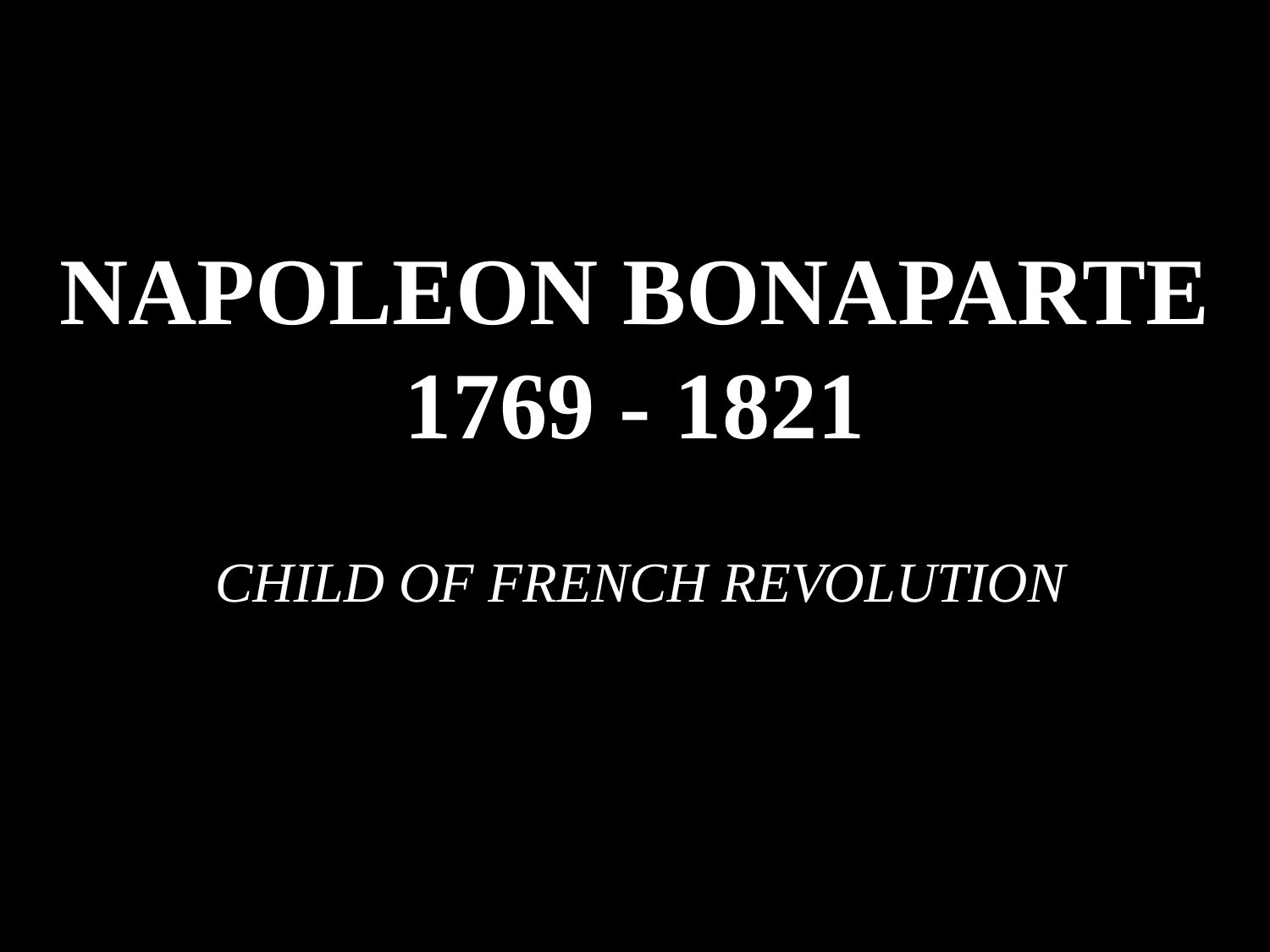

# NAPOLEON BONAPARTE 1769 - 1821
CHILD OF FRENCH REVOLUTION